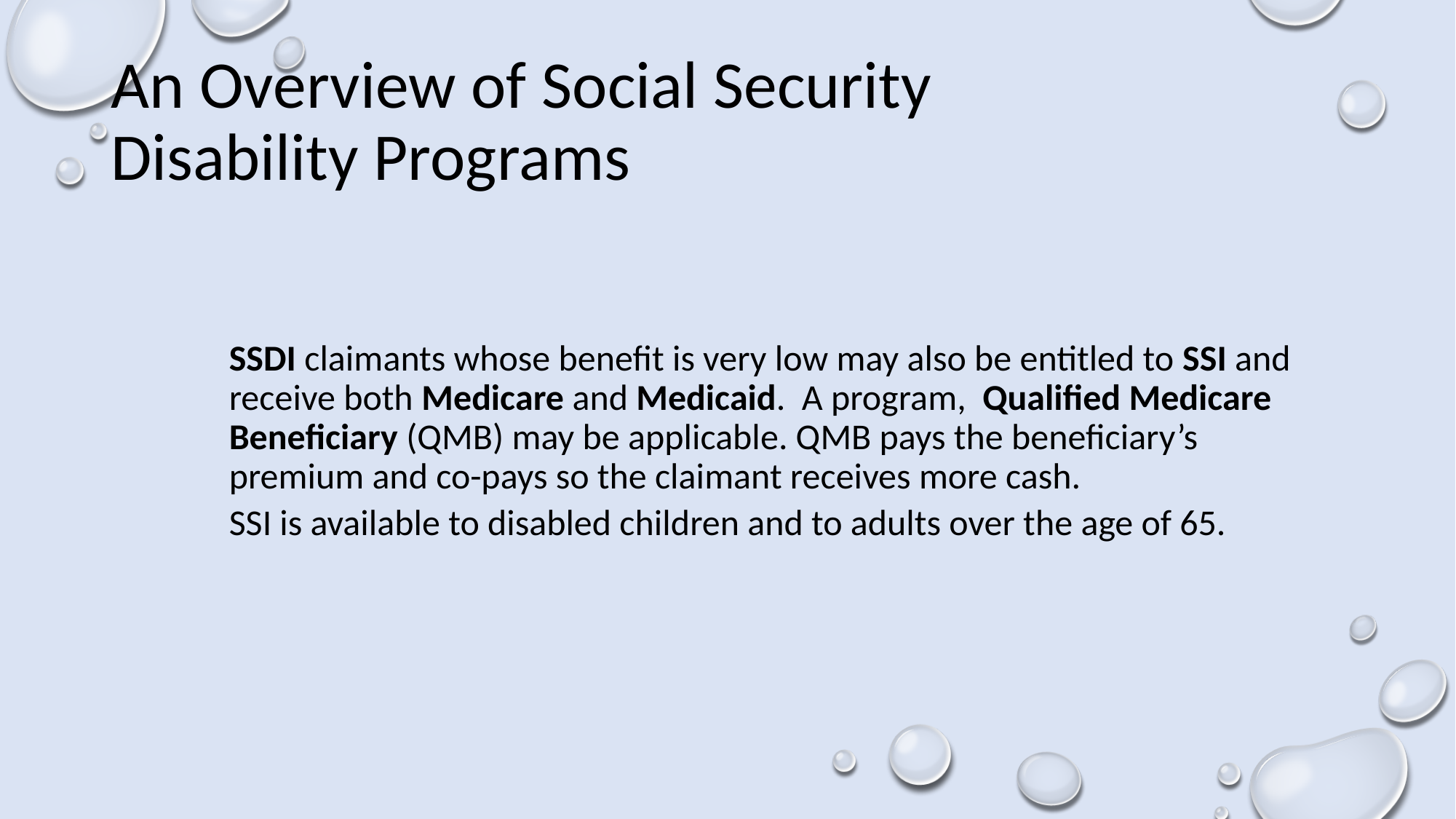

# An Overview of Social Security Disability Programs

SSDI claimants whose benefit is very low may also be entitled to SSI and receive both Medicare and Medicaid.  A program,  Qualified Medicare Beneficiary (QMB) may be applicable. QMB pays the beneficiary’s premium and co-pays so the claimant receives more cash.
SSI is available to disabled children and to adults over the age of 65.